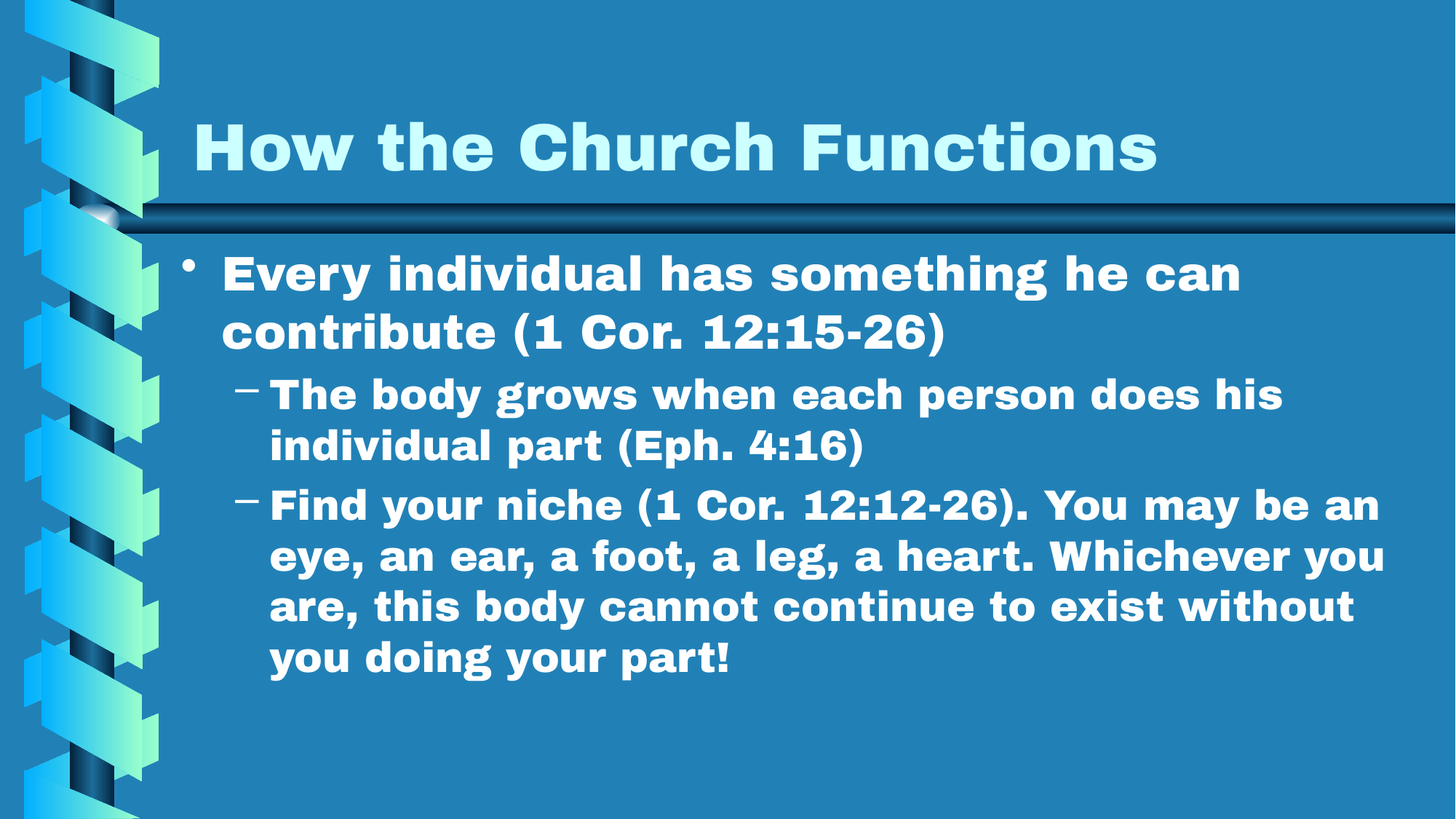

# How the Church Functions
Every individual has something he can contribute (1 Cor. 12:15-26)
The body grows when each person does his individual part (Eph. 4:16)
Find your niche (1 Cor. 12:12-26). You may be an eye, an ear, a foot, a leg, a heart. Whichever you are, this body cannot continue to exist without you doing your part!